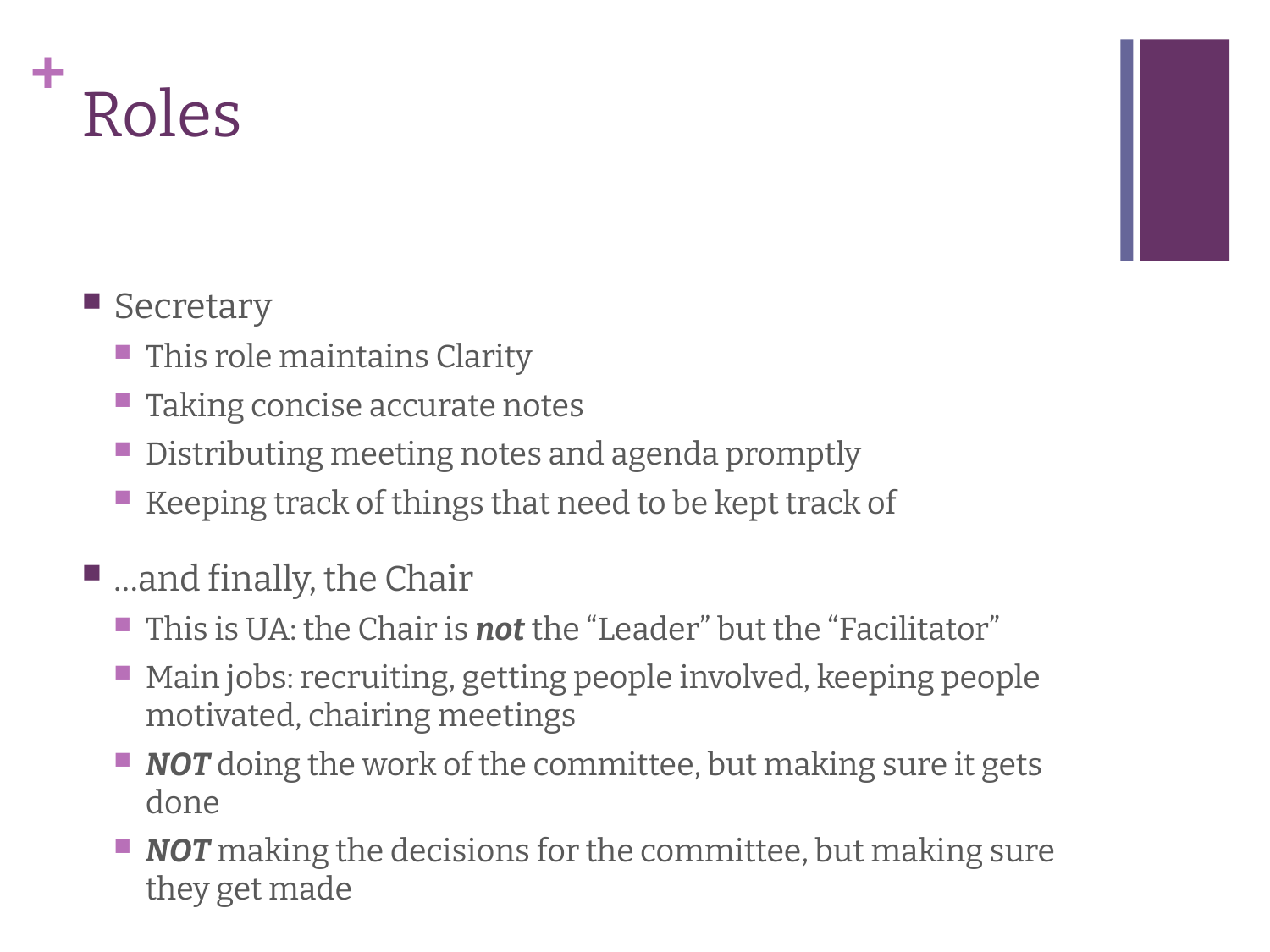

# Roles
Secretary
This role maintains Clarity
Taking concise accurate notes
Distributing meeting notes and agenda promptly
Keeping track of things that need to be kept track of
…and finally, the Chair
This is UA: the Chair is not the “Leader” but the “Facilitator”
Main jobs: recruiting, getting people involved, keeping people motivated, chairing meetings
NOT doing the work of the committee, but making sure it gets done
NOT making the decisions for the committee, but making sure they get made